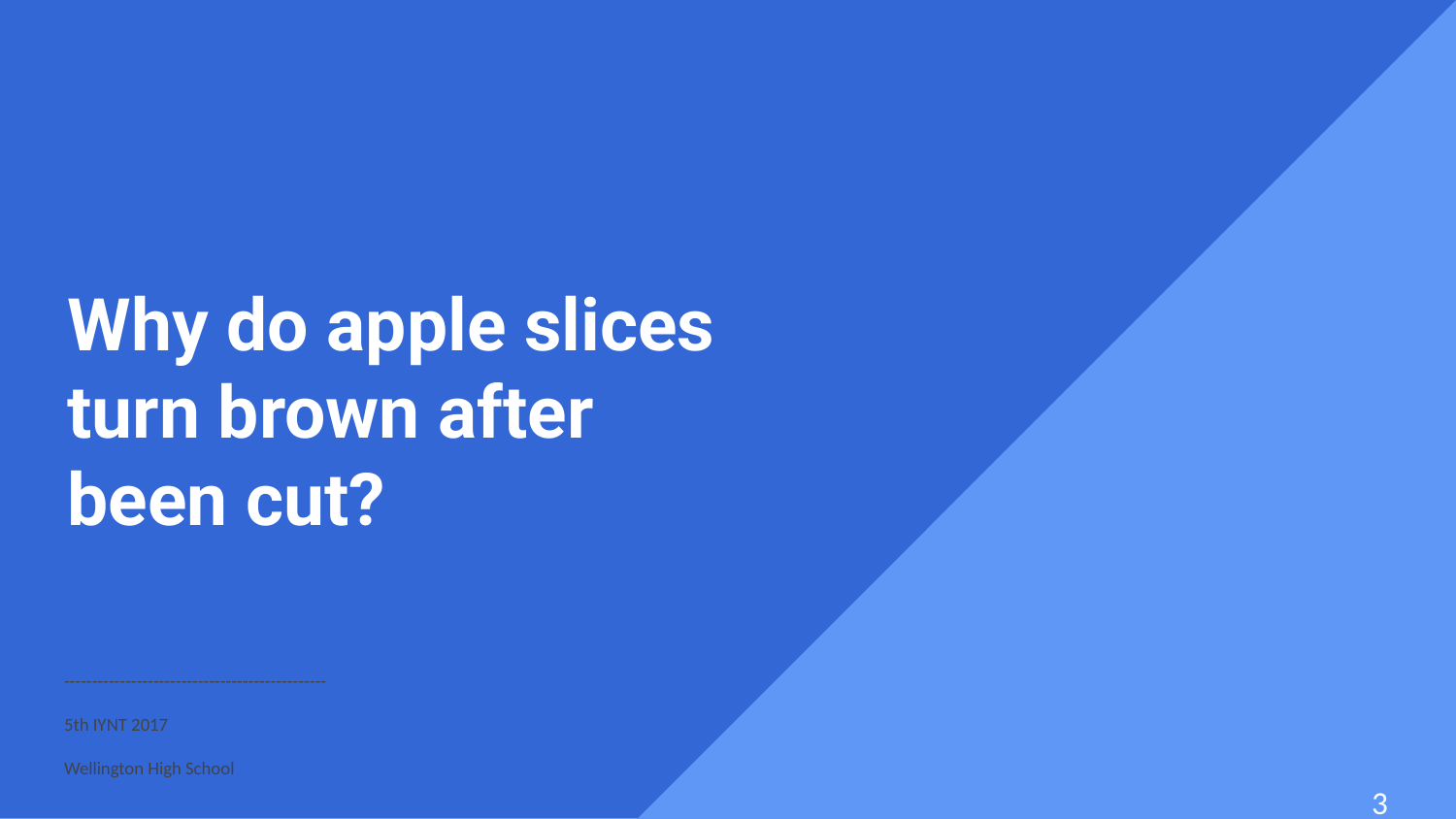

# Why do apple slices turn brown after been cut?
-----------------------------------------------

5th IYNT 2017

Wellington High School
3